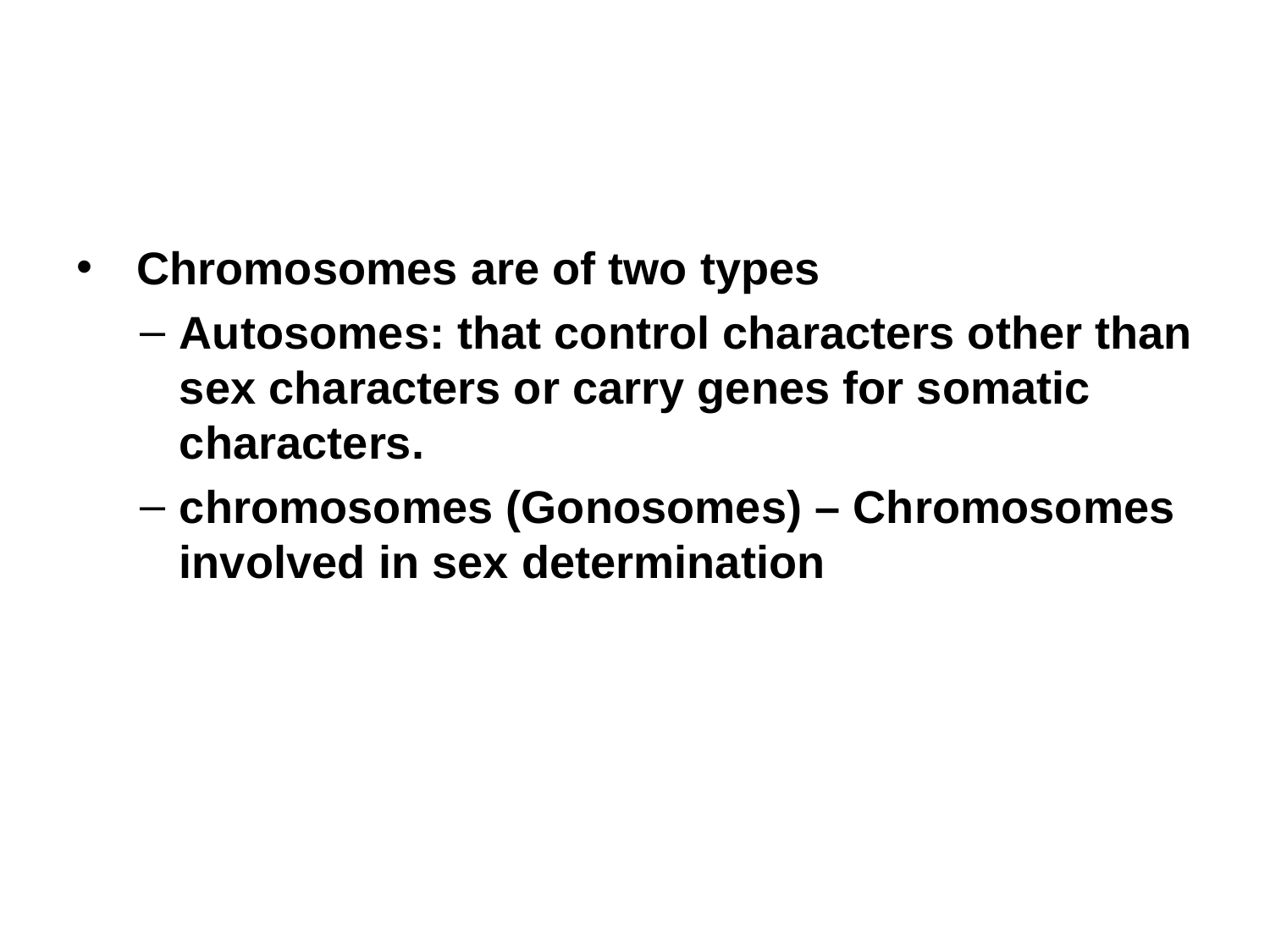

Chromosomes are of two types
Autosomes: that control characters other than sex characters or carry genes for somatic characters.
chromosomes (Gonosomes) – Chromosomes involved in sex determination